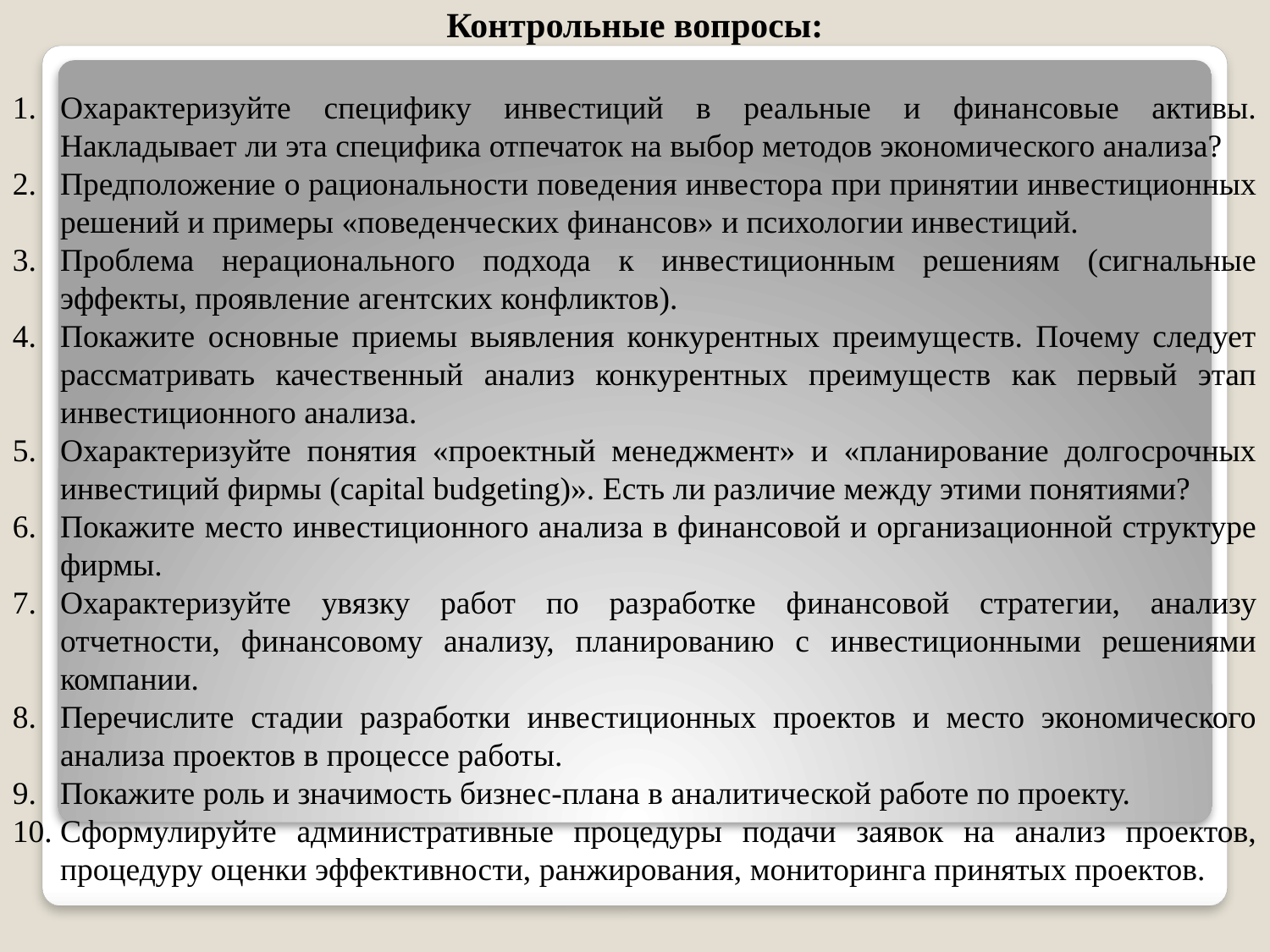

Контрольные вопросы:

Охарактеризуйте специфику инвестиций в реальные и финансовые активы. Накладывает ли эта специфика отпечаток на выбор методов экономического анализа?
Предположение о рациональности поведения инвестора при принятии инвестиционных решений и примеры «поведенческих финансов» и психологии инвестиций.
Проблема нерационального подхода к инвестиционным решениям (сигнальные эффекты, проявление агентских конфликтов).
Покажите основные приемы выявления конкурентных преимуществ. Почему следует рассматривать качественный анализ конкурентных преимуществ как первый этап инвестиционного анализа.
Охарактеризуйте понятия «проектный менеджмент» и «планирование долгосрочных инвестиций фирмы (capital budgeting)». Есть ли различие между этими понятиями?
Покажите место инвестиционного анализа в финансовой и организационной структуре фирмы.
Охарактеризуйте увязку работ по разработке финансовой стратегии, анализу отчетности, финансовому анализу, планированию с инвестиционными решениями компании.
Перечислите стадии разработки инвестиционных проектов и место экономического анализа проектов в процессе работы.
Покажите роль и значимость бизнес-плана в аналитической работе по проекту.
Сформулируйте административные процедуры подачи заявок на анализ проектов, процедуру оценки эффективности, ранжирования, мониторинга принятых проектов.